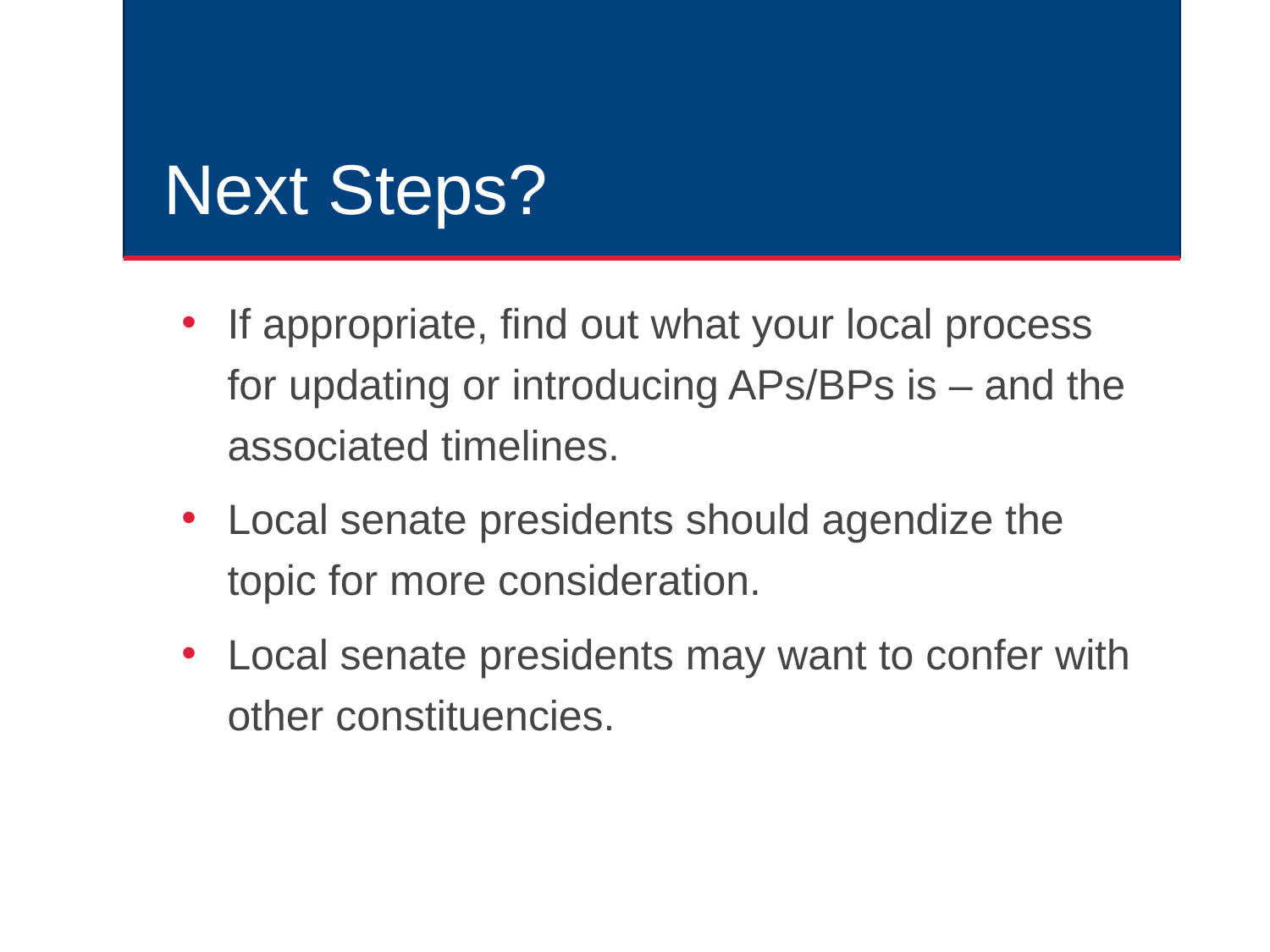

# Next Steps?
If appropriate, find out what your local process for updating or introducing APs/BPs is – and the associated timelines.
Local senate presidents should agendize the topic for more consideration.
Local senate presidents may want to confer with other constituencies.